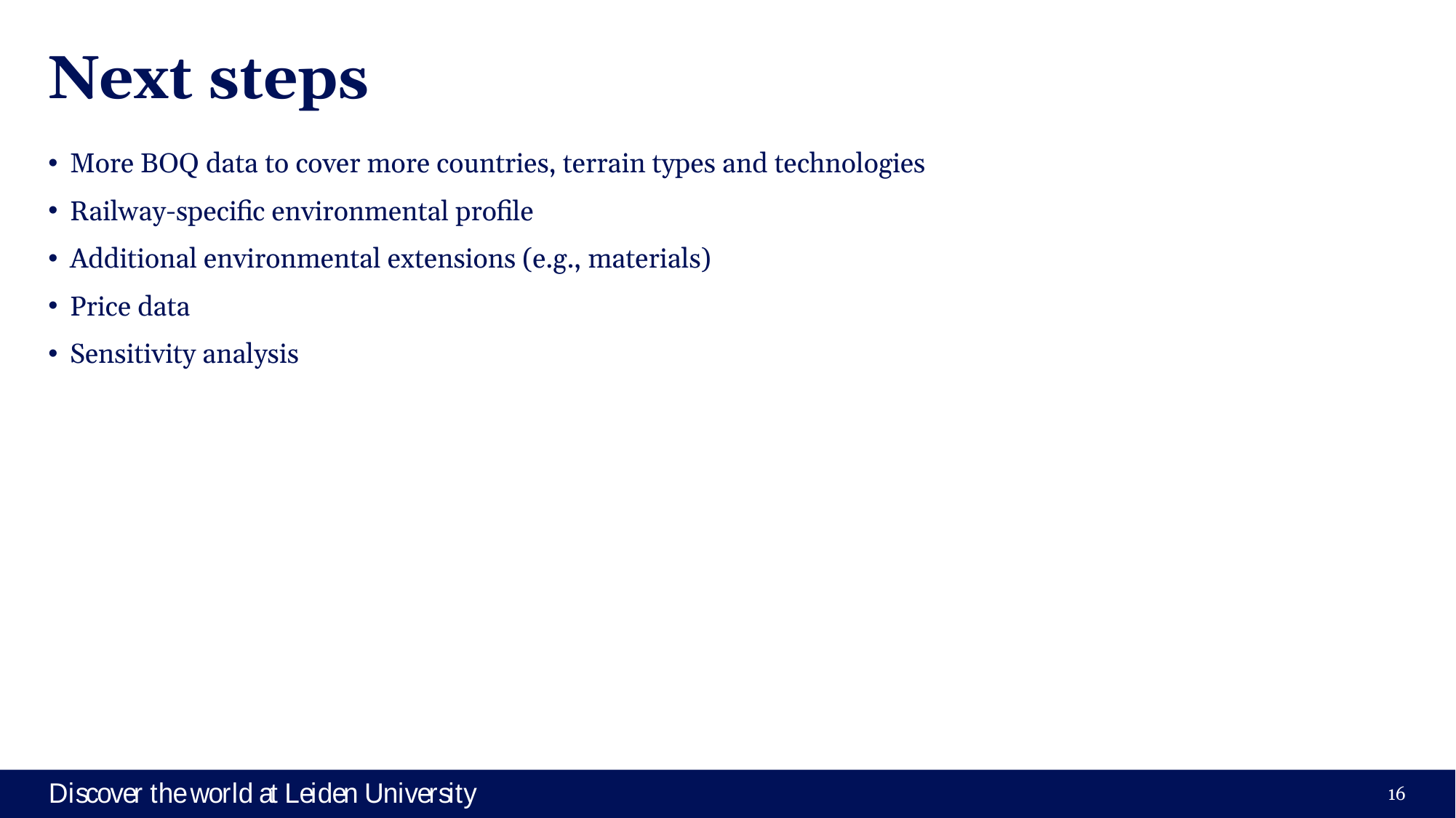

# Next steps
More BOQ data to cover more countries, terrain types and technologies
Railway-specific environmental profile
Additional environmental extensions (e.g., materials)
Price data
Sensitivity analysis
16